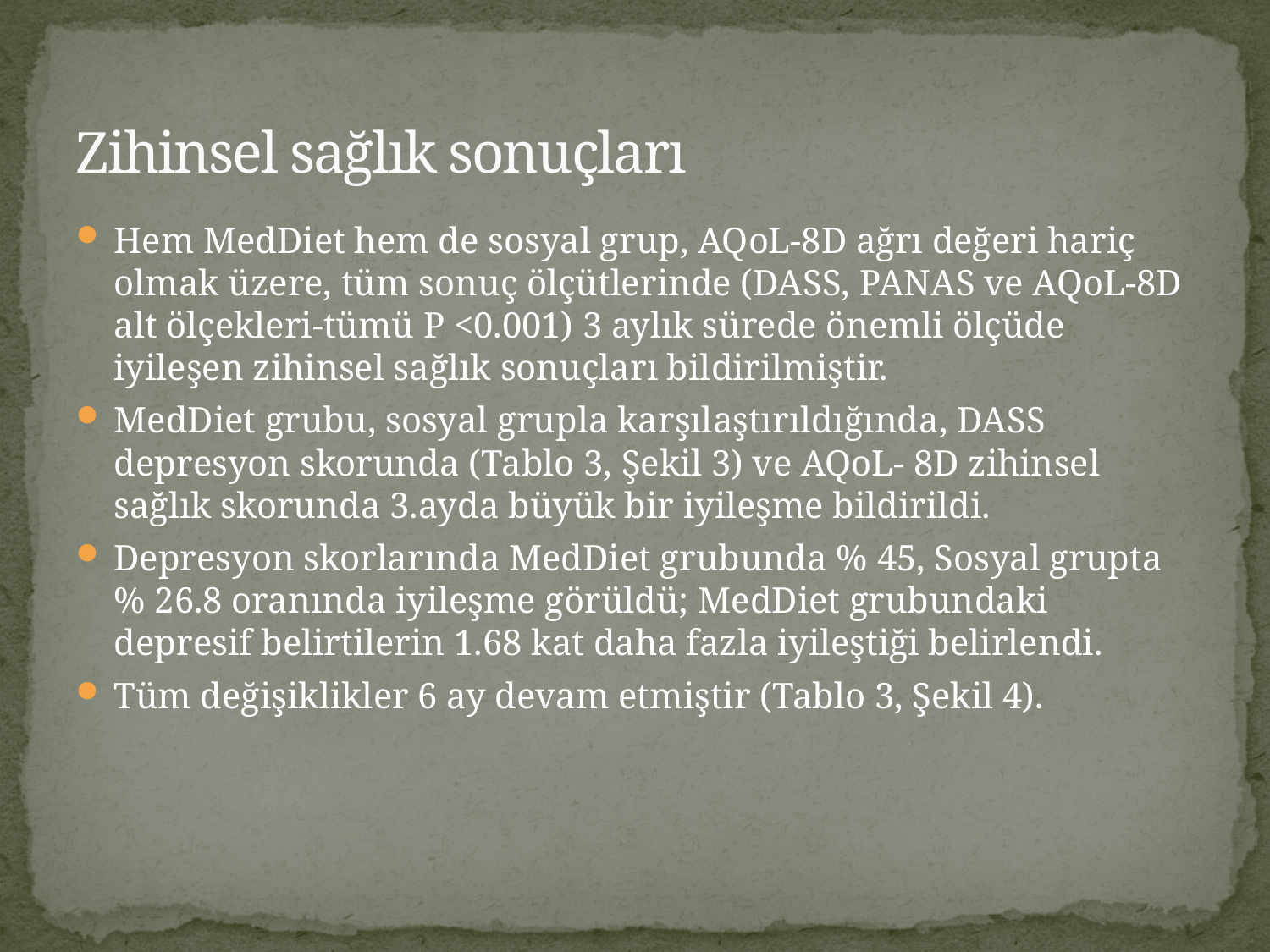

# Zihinsel sağlık sonuçları
Hem MedDiet hem de sosyal grup, AQoL-8D ağrı değeri hariç olmak üzere, tüm sonuç ölçütlerinde (DASS, PANAS ve AQoL-8D alt ölçekleri-tümü P <0.001) 3 aylık sürede önemli ölçüde iyileşen zihinsel sağlık sonuçları bildirilmiştir.
MedDiet grubu, sosyal grupla karşılaştırıldığında, DASS depresyon skorunda (Tablo 3, Şekil 3) ve AQoL- 8D zihinsel sağlık skorunda 3.ayda büyük bir iyileşme bildirildi.
Depresyon skorlarında MedDiet grubunda % 45, Sosyal grupta % 26.8 oranında iyileşme görüldü; MedDiet grubundaki depresif belirtilerin 1.68 kat daha fazla iyileştiği belirlendi.
Tüm değişiklikler 6 ay devam etmiştir (Tablo 3, Şekil 4).